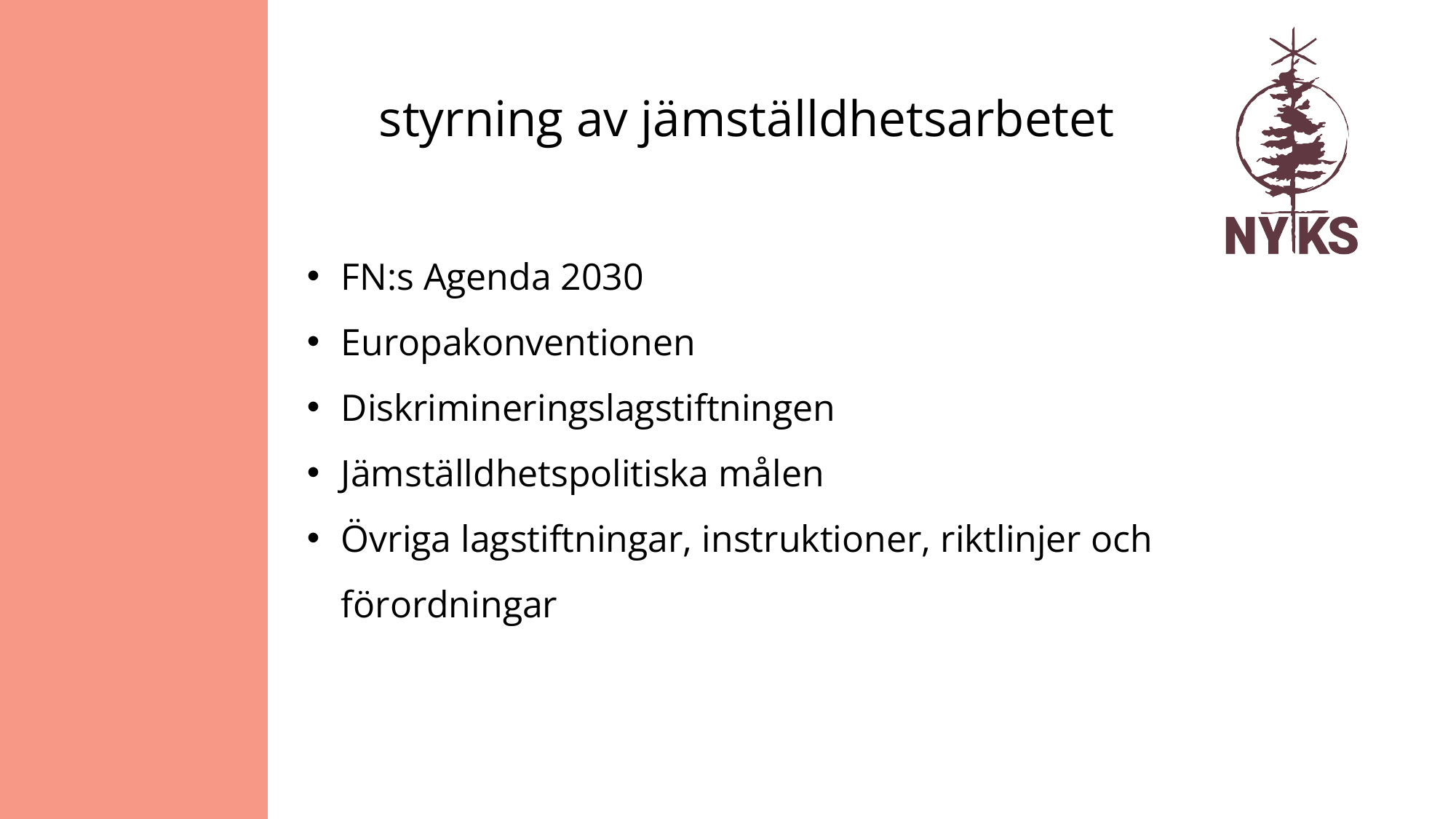

# styrning av jämställdhetsarbetet

FN:s Agenda 2030
Europakonventionen
Diskrimineringslagstiftningen
Jämställdhetspolitiska målen
Övriga lagstiftningar, instruktioner, riktlinjer och förordningar